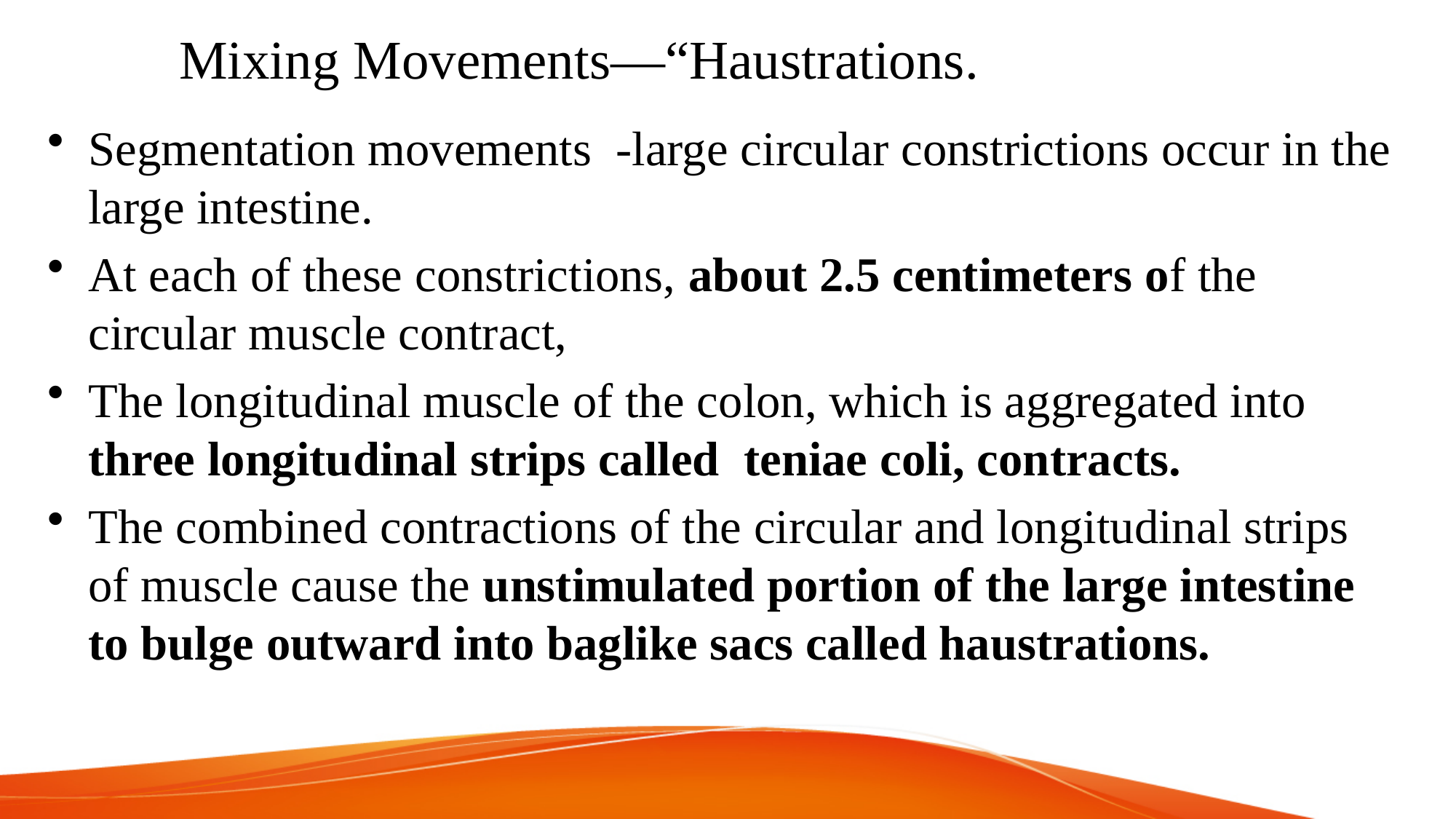

# Mixing Movements—“Haustrations.
Segmentation movements  -large circular constrictions occur in the large intestine.
At each of these constrictions, about 2.5 centimeters of the circular muscle contract,
The longitudinal muscle of the colon, which is aggregated into three longitudinal strips called  teniae coli, contracts.
The combined contractions of the circular and longitudinal strips of muscle cause the unstimulated portion of the large intestine to bulge outward into baglike sacs called haustrations.